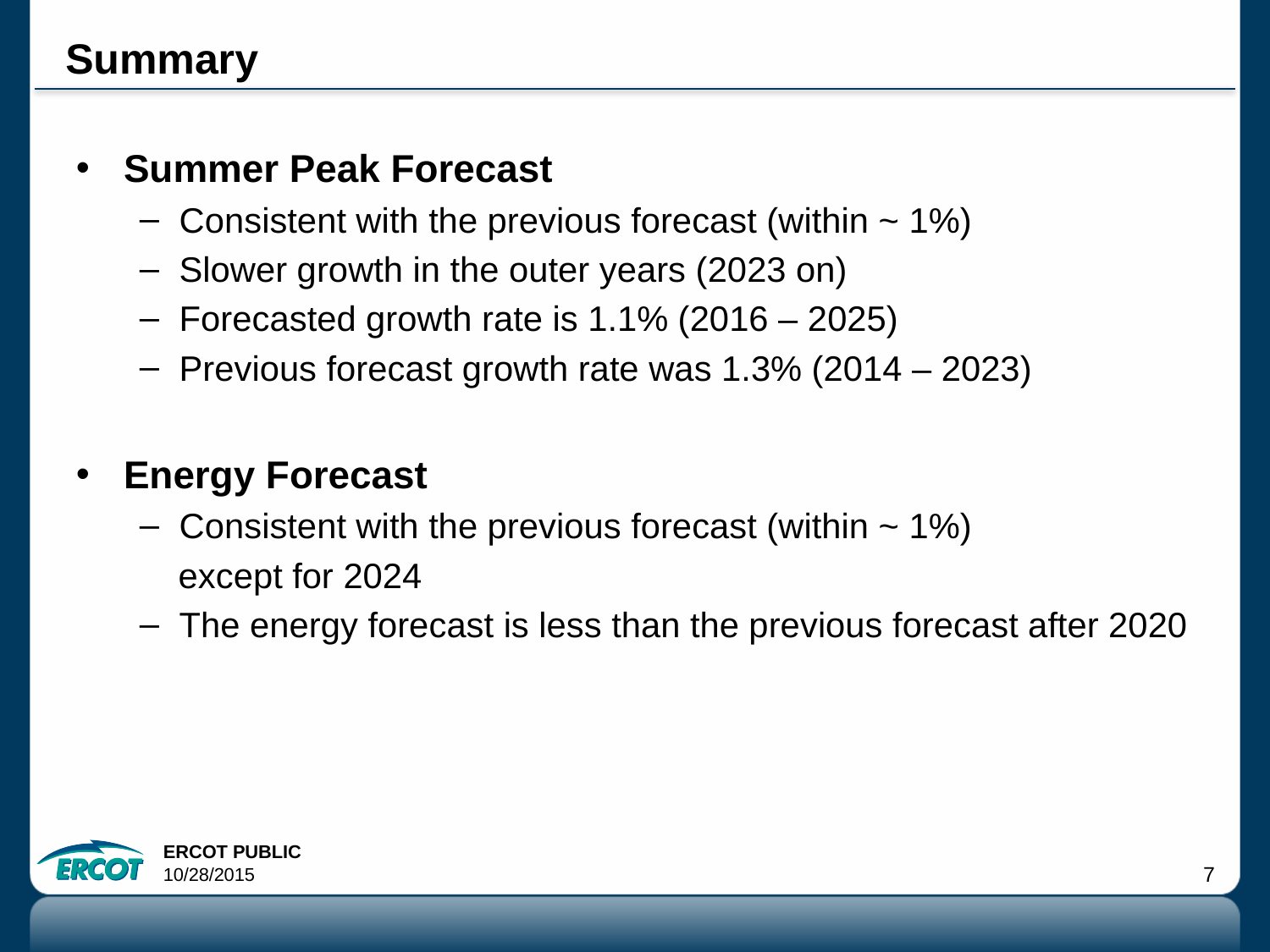

# Summary
Summer Peak Forecast
Consistent with the previous forecast (within ~ 1%)
Slower growth in the outer years (2023 on)
Forecasted growth rate is 1.1% (2016 – 2025)
Previous forecast growth rate was 1.3% (2014 – 2023)

Energy Forecast
Consistent with the previous forecast (within ~ 1%)
    except for 2024
The energy forecast is less than the previous forecast after 2020